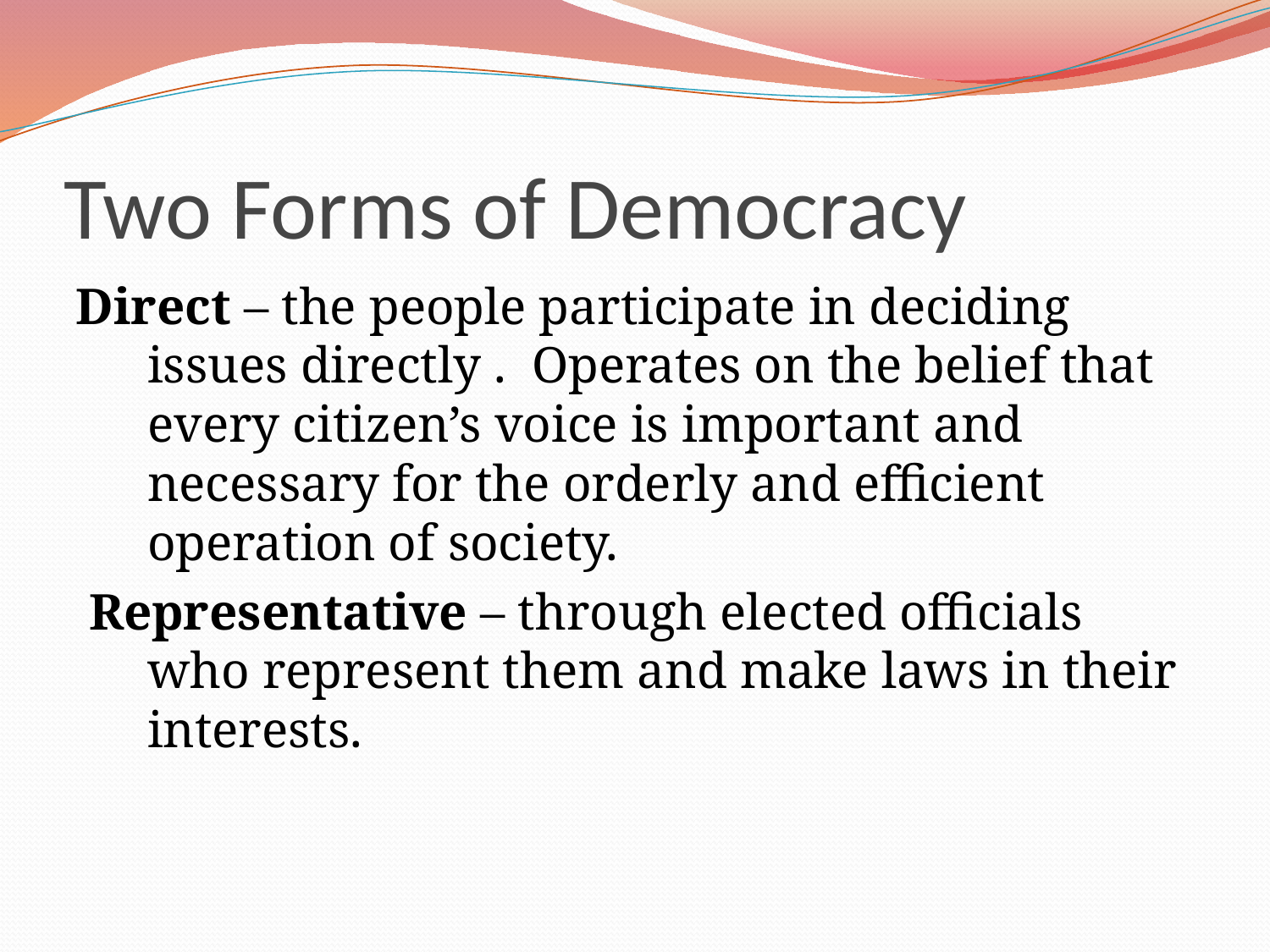

# Two Forms of Democracy
Direct – the people participate in deciding issues directly .  Operates on the belief that every citizen’s voice is important and necessary for the orderly and efficient operation of society.
 Representative – through elected officials who represent them and make laws in their interests.